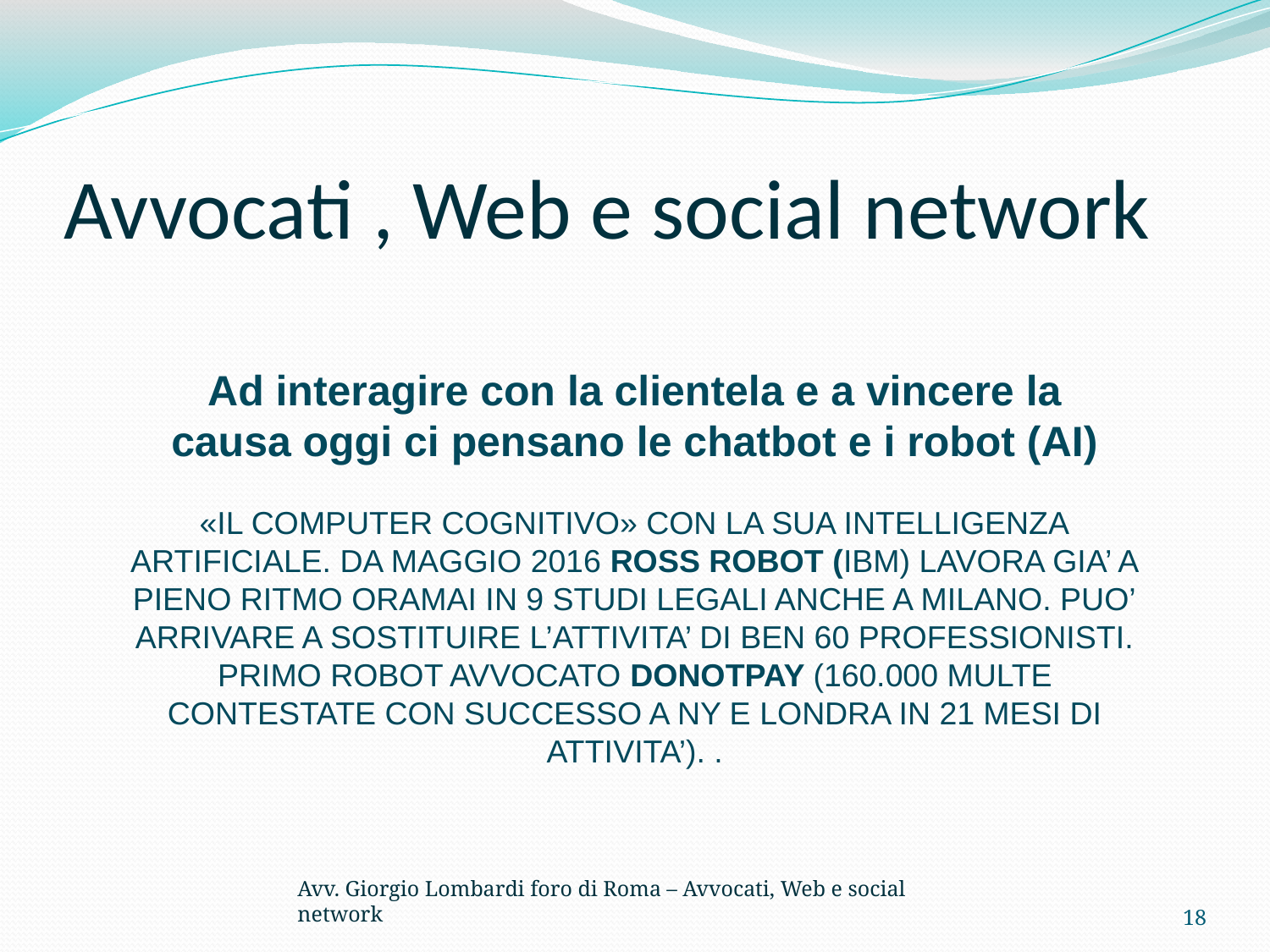

# Avvocati , Web e social network

Ad interagire con la clientela e a vincere la
causa oggi ci pensano le chatbot e i robot (AI)

«IL COMPUTER COGNITIVO» CON LA SUA INTELLIGENZA
ARTIFICIALE. DA MAGGIO 2016 ROSS ROBOT (IBM) LAVORA GIA’ A
PIENO RITMO ORAMAI IN 9 STUDI LEGALI ANCHE A MILANO. PUO’
ARRIVARE A SOSTITUIRE L’ATTIVITA’ DI BEN 60 PROFESSIONISTI.
PRIMO ROBOT AVVOCATO DONOTPAY (160.000 MULTE
CONTESTATE CON SUCCESSO A NY E LONDRA IN 21 MESI DI
ATTIVITA’). .
18
Avv. Giorgio Lombardi foro di Roma – Avvocati, Web e social network